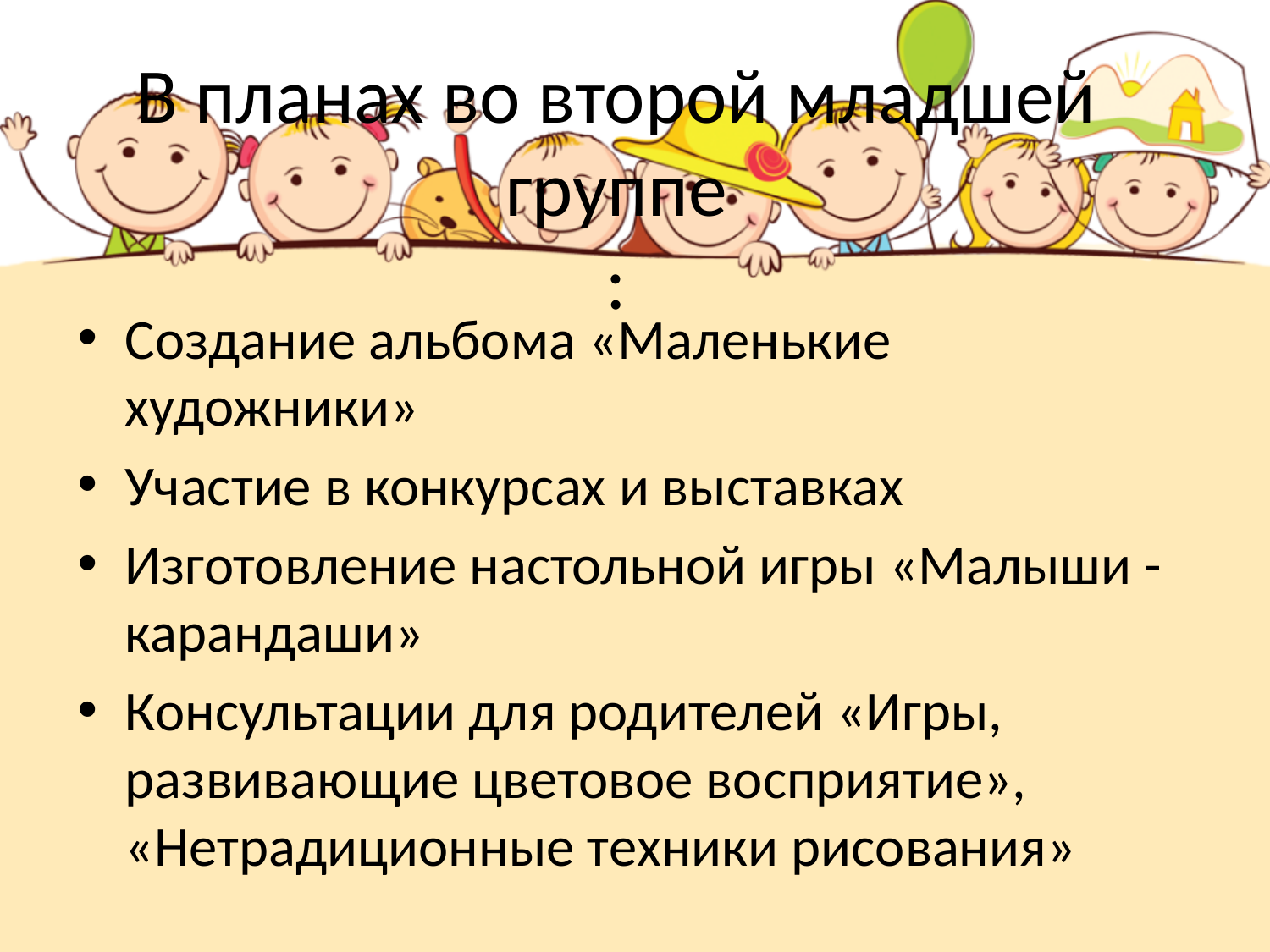

# В планах во второй младшей группе :
Создание альбома «Маленькие художники»
Участие в конкурсах и выставках
Изготовление настольной игры «Малыши - карандаши»
Консультации для родителей «Игры, развивающие цветовое восприятие», «Нетрадиционные техники рисования»